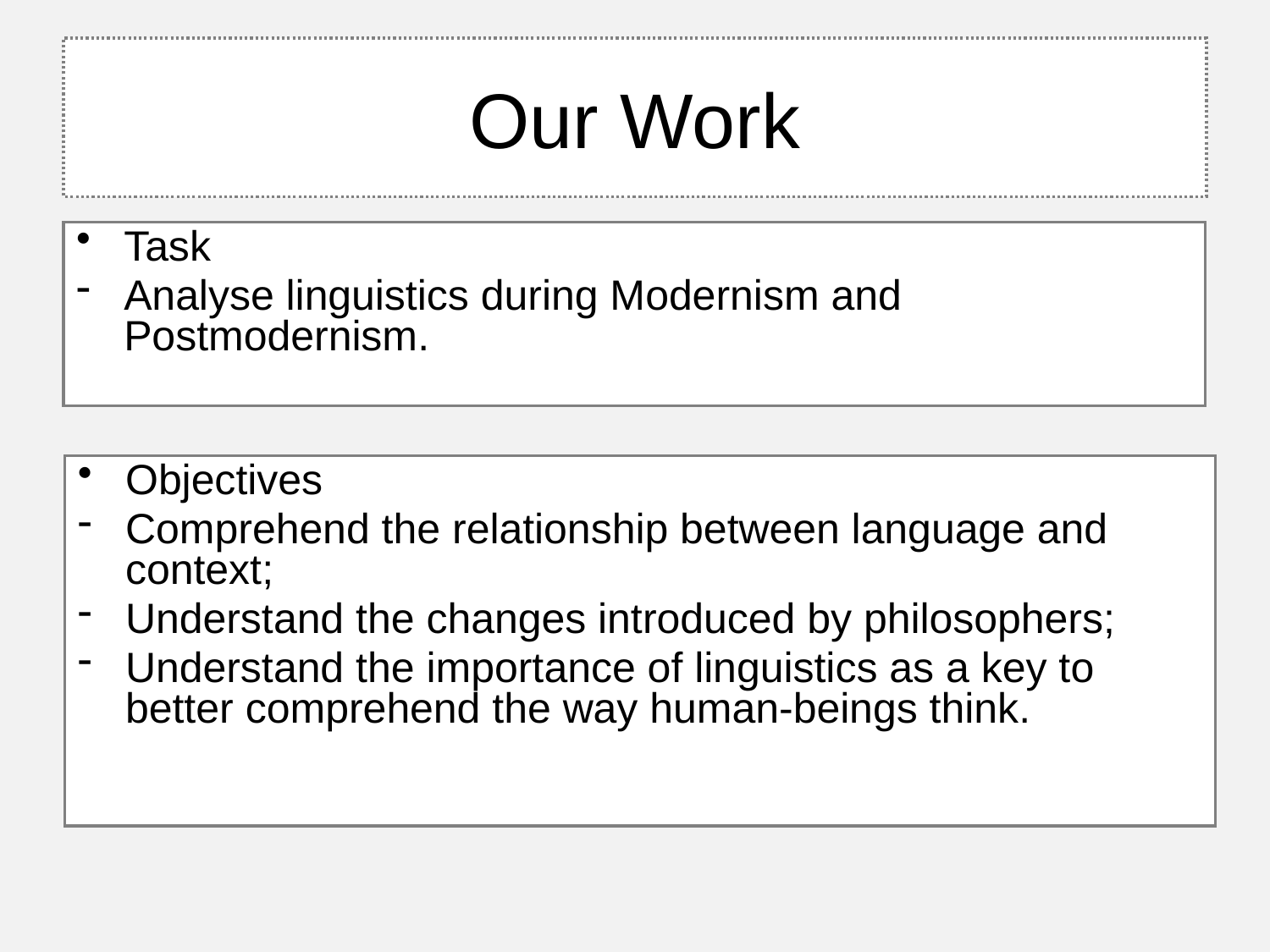

# Our Work
Task
Analyse linguistics during Modernism and Postmodernism.

Objectives
Comprehend the relationship between language and context;
Understand the changes introduced by philosophers;
Understand the importance of linguistics as a key to better comprehend the way human-beings think.